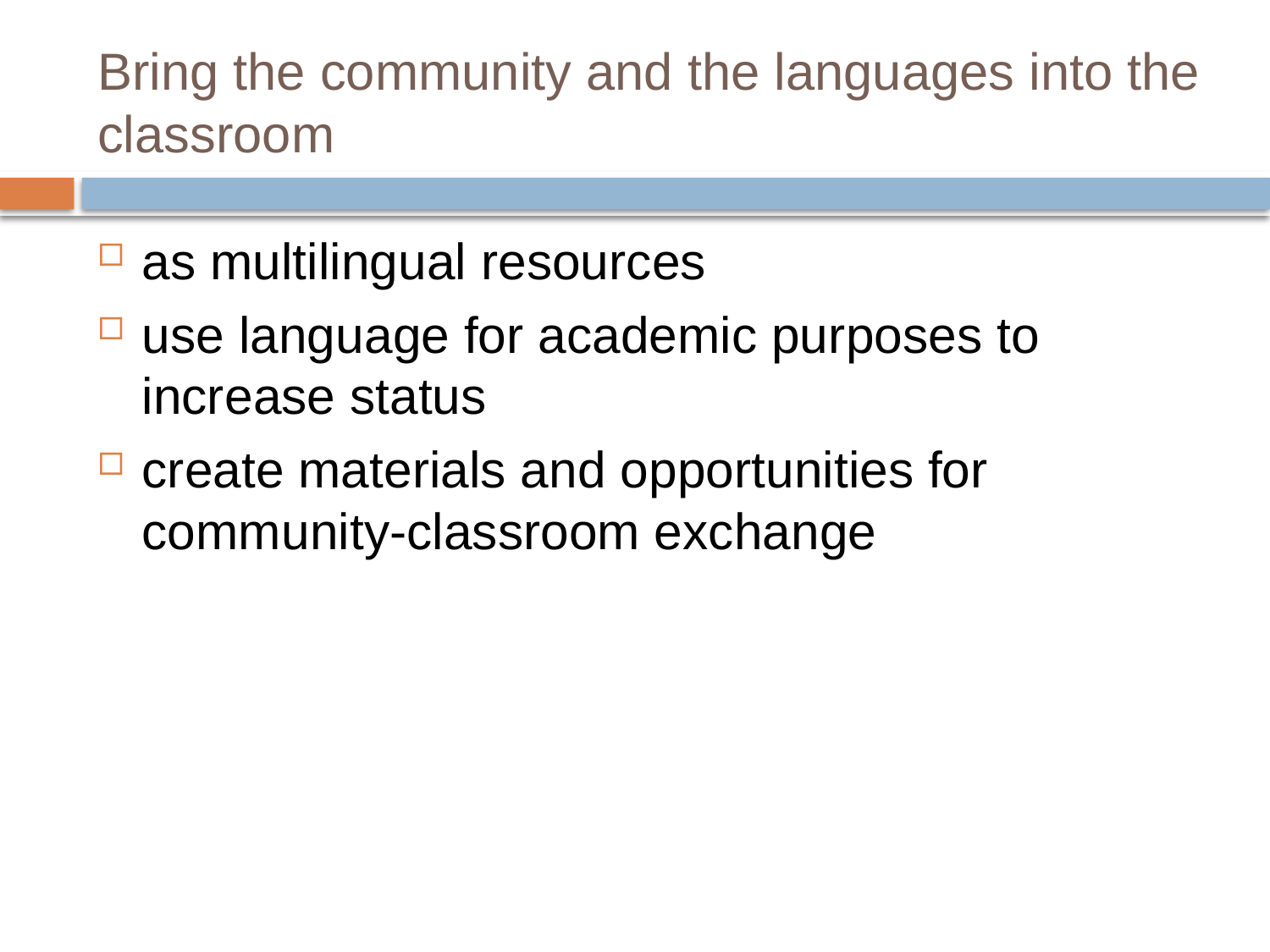

# Bring the community and the languages into the classroom
as multilingual resources
use language for academic purposes to increase status
create materials and opportunities for community-classroom exchange